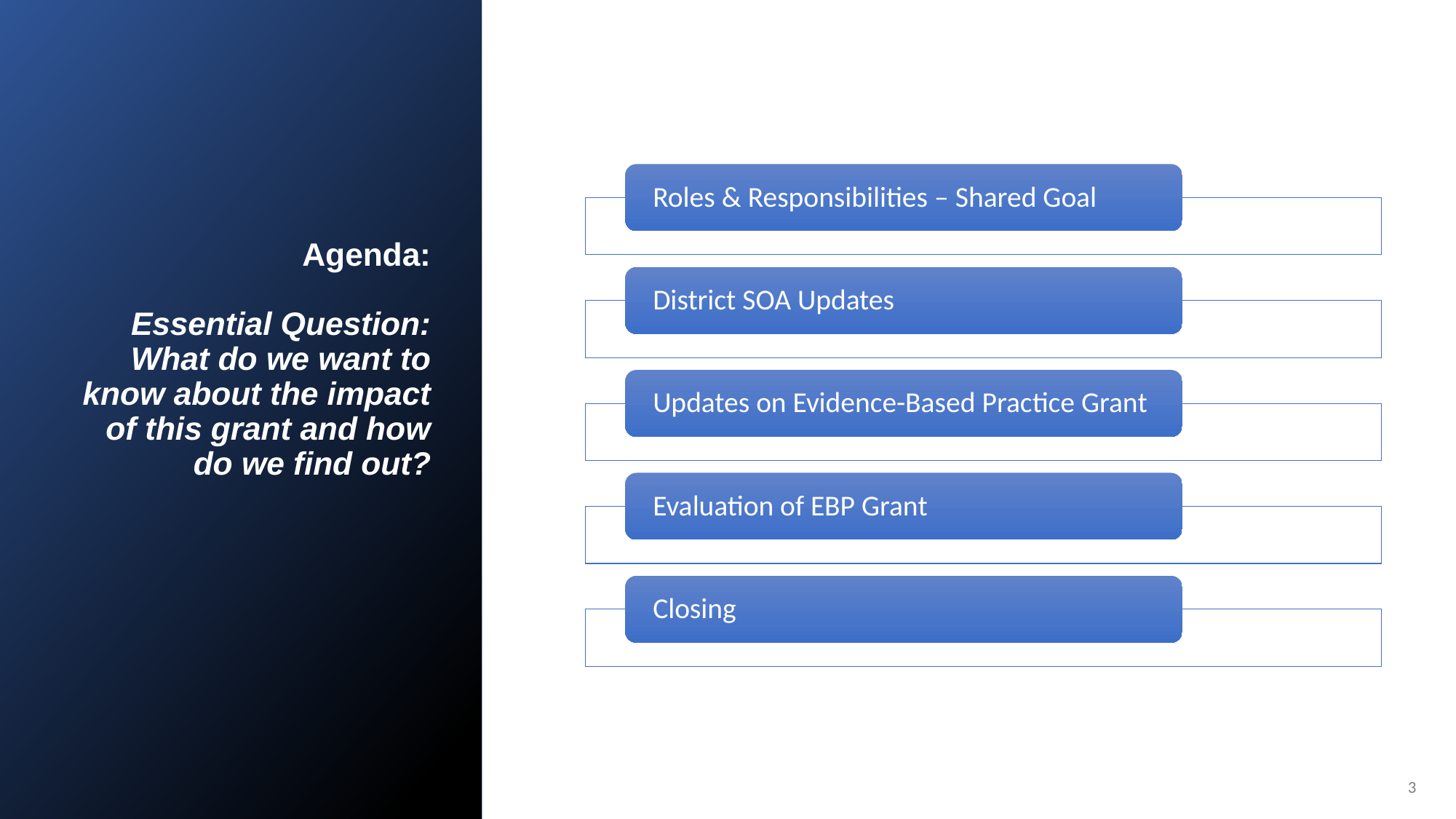

Roles & Responsibilities – Shared Goal
District SOA Updates
Updates on Evidence-Based Practice Grant
Evaluation of EBP Grant
Closing

# Agenda: Essential Question: What do we want to know about the impact of this grant and how do we find out?
3